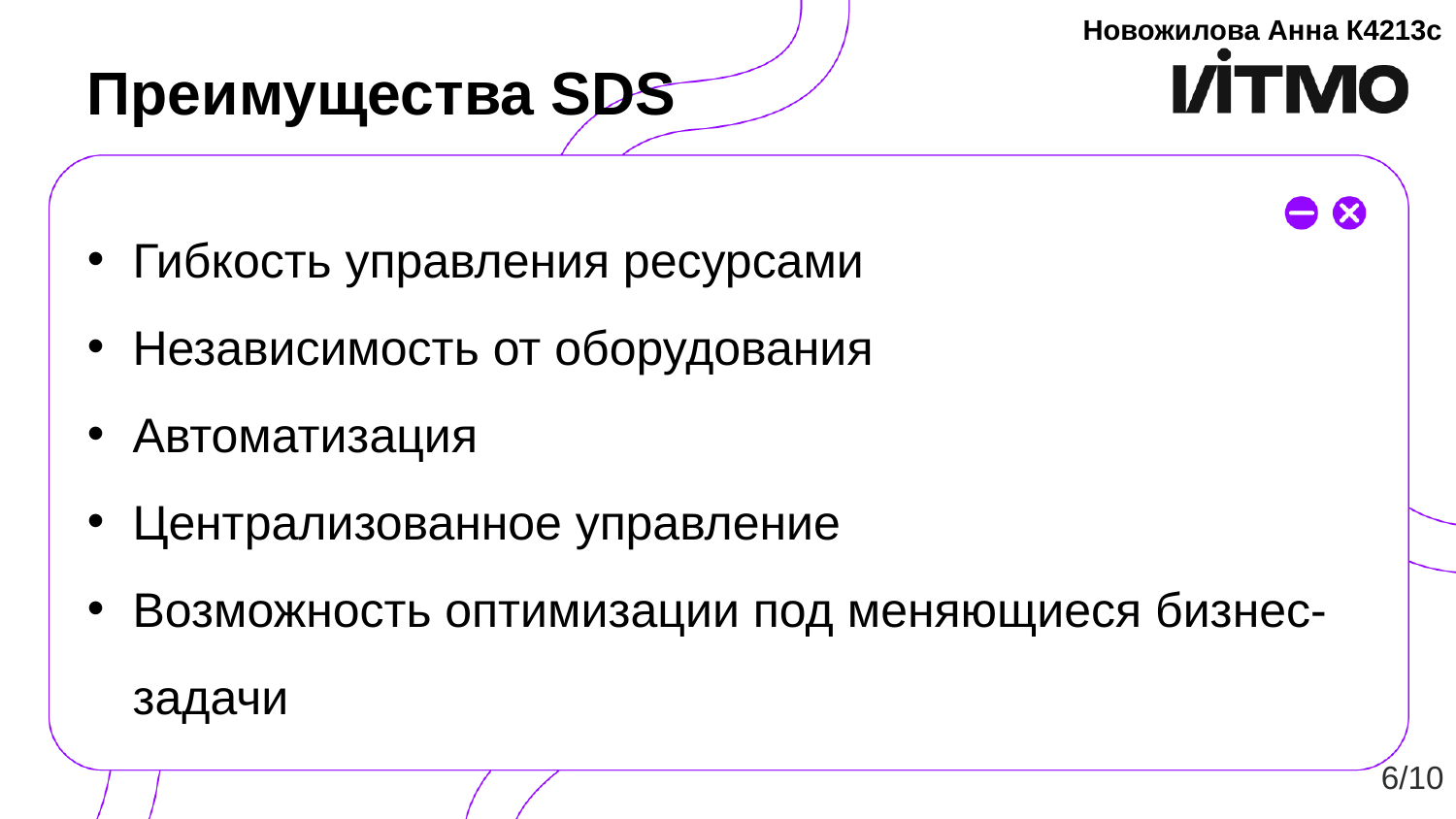

Новожилова Анна К4213с
Преимущества SDS
Гибкость управления ресурсами
Независимость от оборудования
Автоматизация
Централизованное управление
Возможность оптимизации под меняющиеся бизнес-задачи
6/10